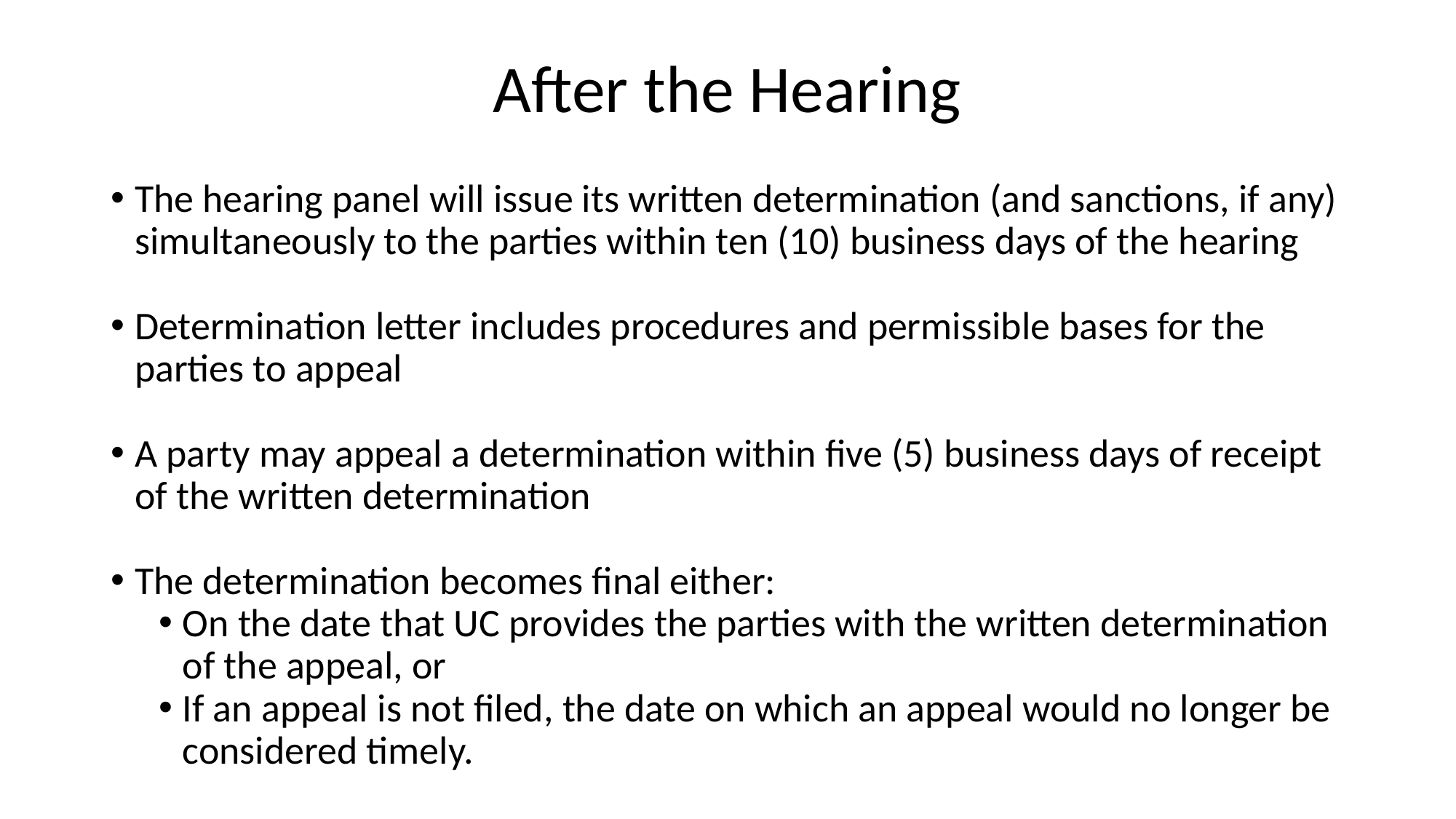

# After the Hearing
The hearing panel will issue its written determination (and sanctions, if any) simultaneously to the parties within ten (10) business days of the hearing

Determination letter includes procedures and permissible bases for the parties to appeal

A party may appeal a determination within five (5) business days of receipt of the written determination

The determination becomes final either:
On the date that UC provides the parties with the written determination of the appeal, or
If an appeal is not filed, the date on which an appeal would no longer be considered timely.